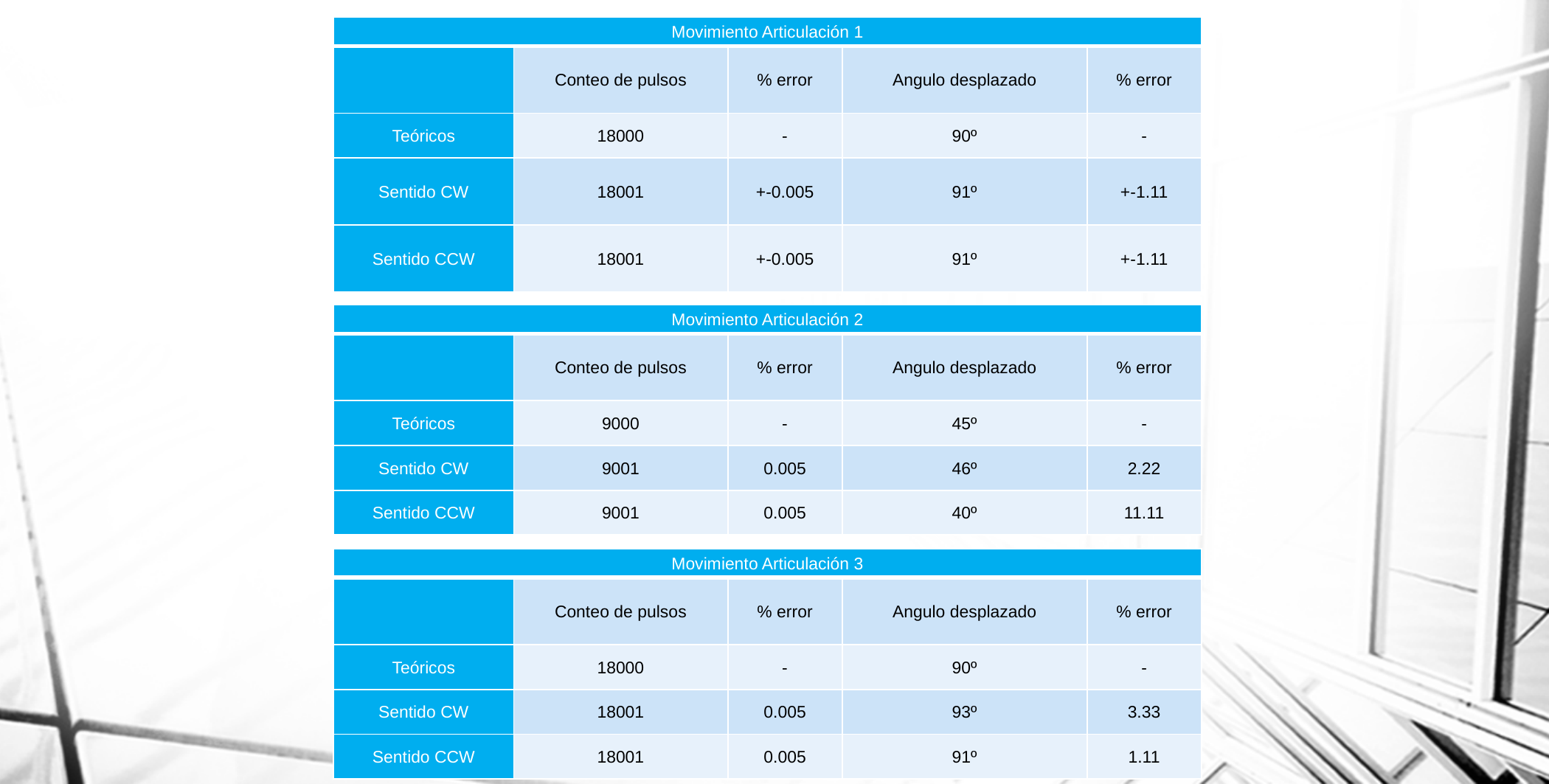

| Movimiento Articulación 1 |  |  |  |  |
| --- | --- | --- | --- | --- |
|  | Conteo de pulsos | % error | Angulo desplazado | % error |
| Teóricos | 18000 | - | 90º | - |
| Sentido CW | 18001 | +-0.005 | 91º | +-1.11 |
| Sentido CCW | 18001 | +-0.005 | 91º | +-1.11 |
| Movimiento Articulación 2 |  |  |  |  |
| --- | --- | --- | --- | --- |
|  | Conteo de pulsos | % error | Angulo desplazado | % error |
| Teóricos | 9000 | - | 45º | - |
| Sentido CW | 9001 | 0.005 | 46º | 2.22 |
| Sentido CCW | 9001 | 0.005 | 40º | 11.11 |
| Movimiento Articulación 3 |  |  |  |  |
| --- | --- | --- | --- | --- |
|  | Conteo de pulsos | % error | Angulo desplazado | % error |
| Teóricos | 18000 | - | 90º | - |
| Sentido CW | 18001 | 0.005 | 93º | 3.33 |
| Sentido CCW | 18001 | 0.005 | 91º | 1.11 |